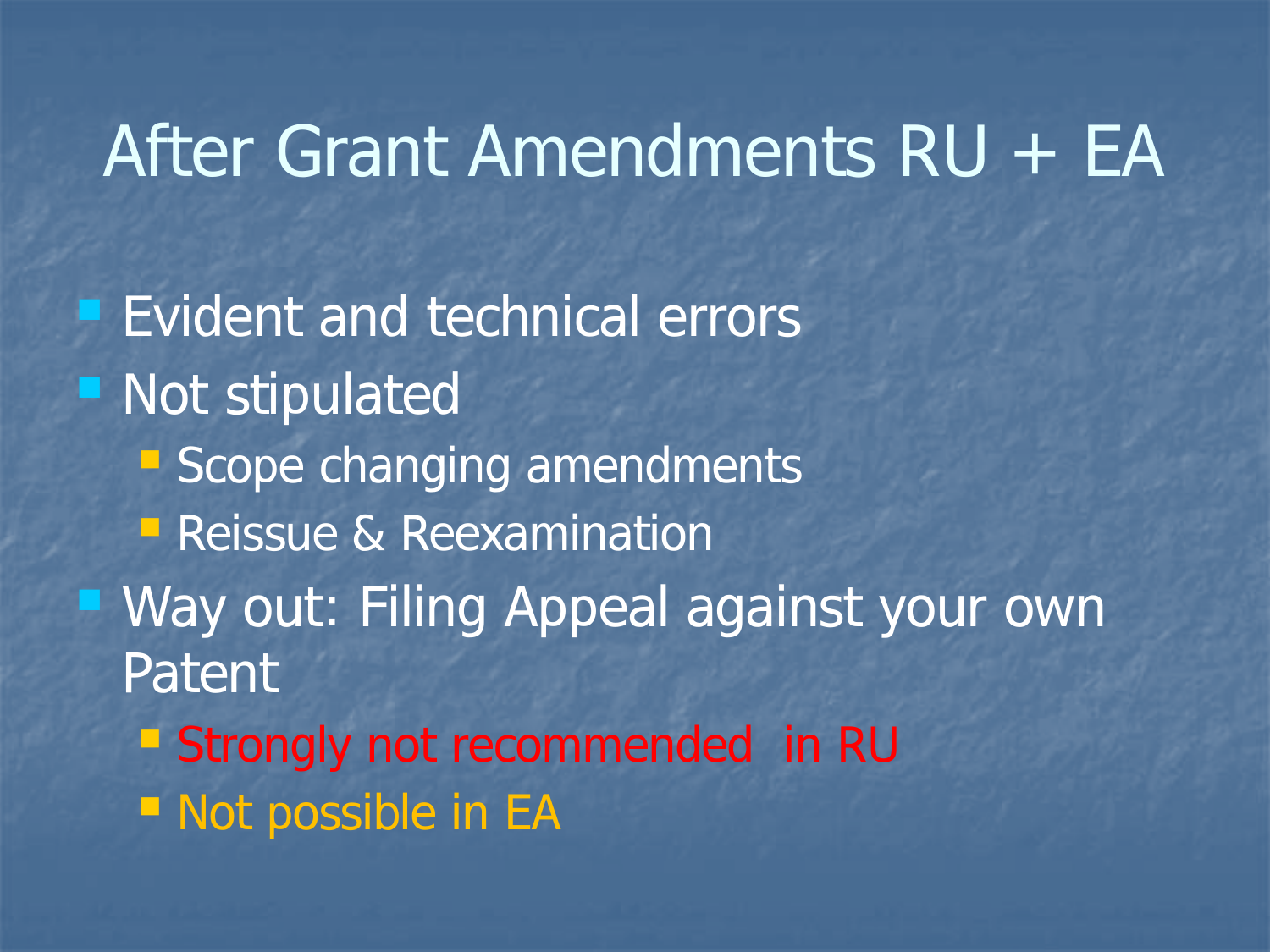

# After Grant Amendments RU + EA
Evident and technical errors
Not stipulated
Scope changing amendments
Reissue & Reexamination
Way out: Filing Appeal against your own Patent
Strongly not recommended  in RU
Not possible in EA